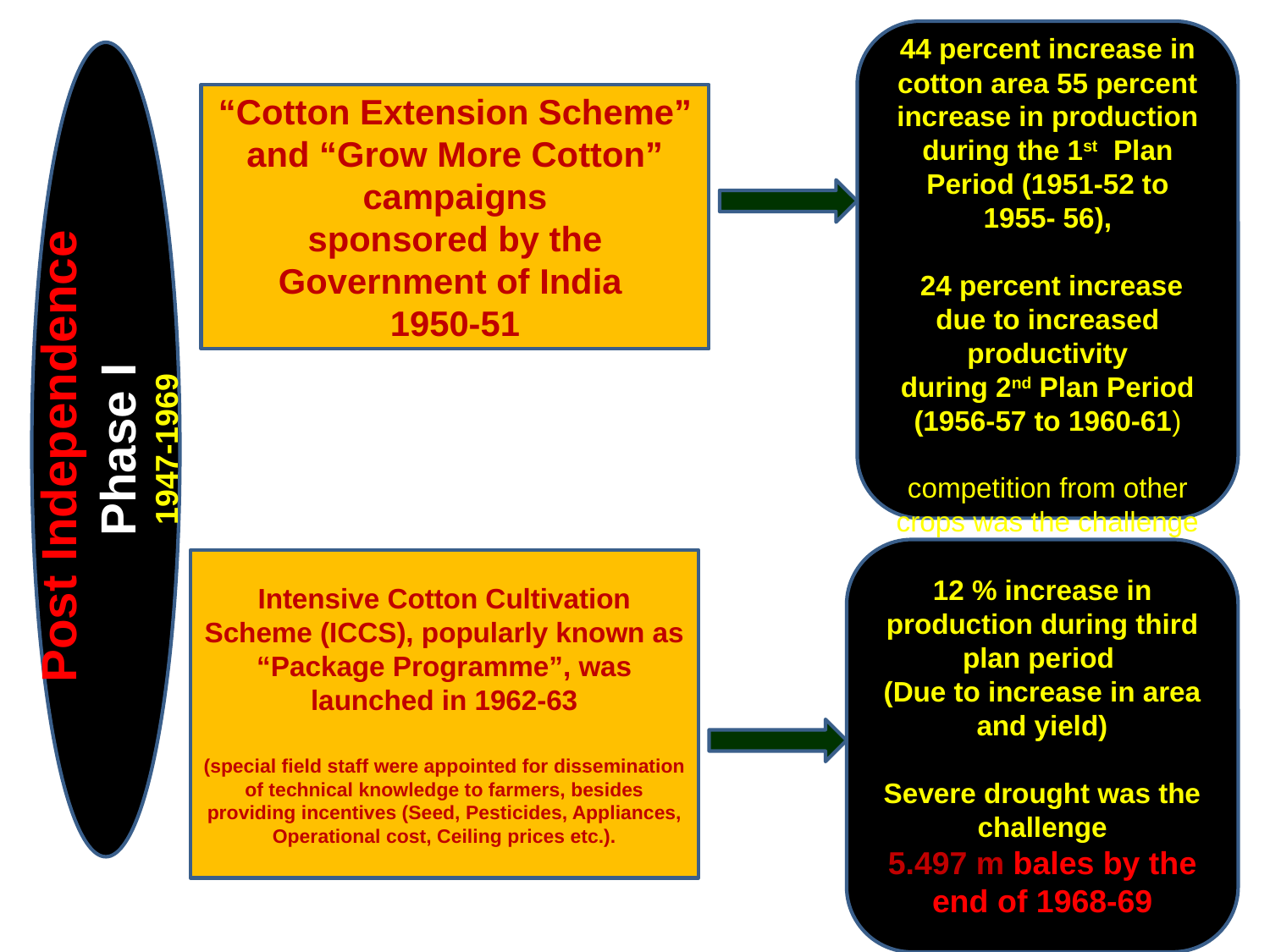

44 percent increase in cotton area 55 percent increase in production during the 1st  Plan Period (1951-52 to 1955- 56),

 24 percent increase due to increased productivity
during 2nd Plan Period (1956-57 to 1960-61)

competition from other crops was the challenge
Post Independence
Phase I
1947-1969
“Cotton Extension Scheme” and “Grow More Cotton” campaigns
sponsored by the Government of India
1950-51

12 % increase in production during third plan period
(Due to increase in area and yield)

Severe drought was the challenge
5.497 m bales by the end of 1968-69
Intensive Cotton Cultivation Scheme (ICCS), popularly known as “Package Programme”, was launched in 1962-63

(special field staff were appointed for dissemination of technical knowledge to farmers, besides providing incentives (Seed, Pesticides, Appliances, Operational cost, Ceiling prices etc.).